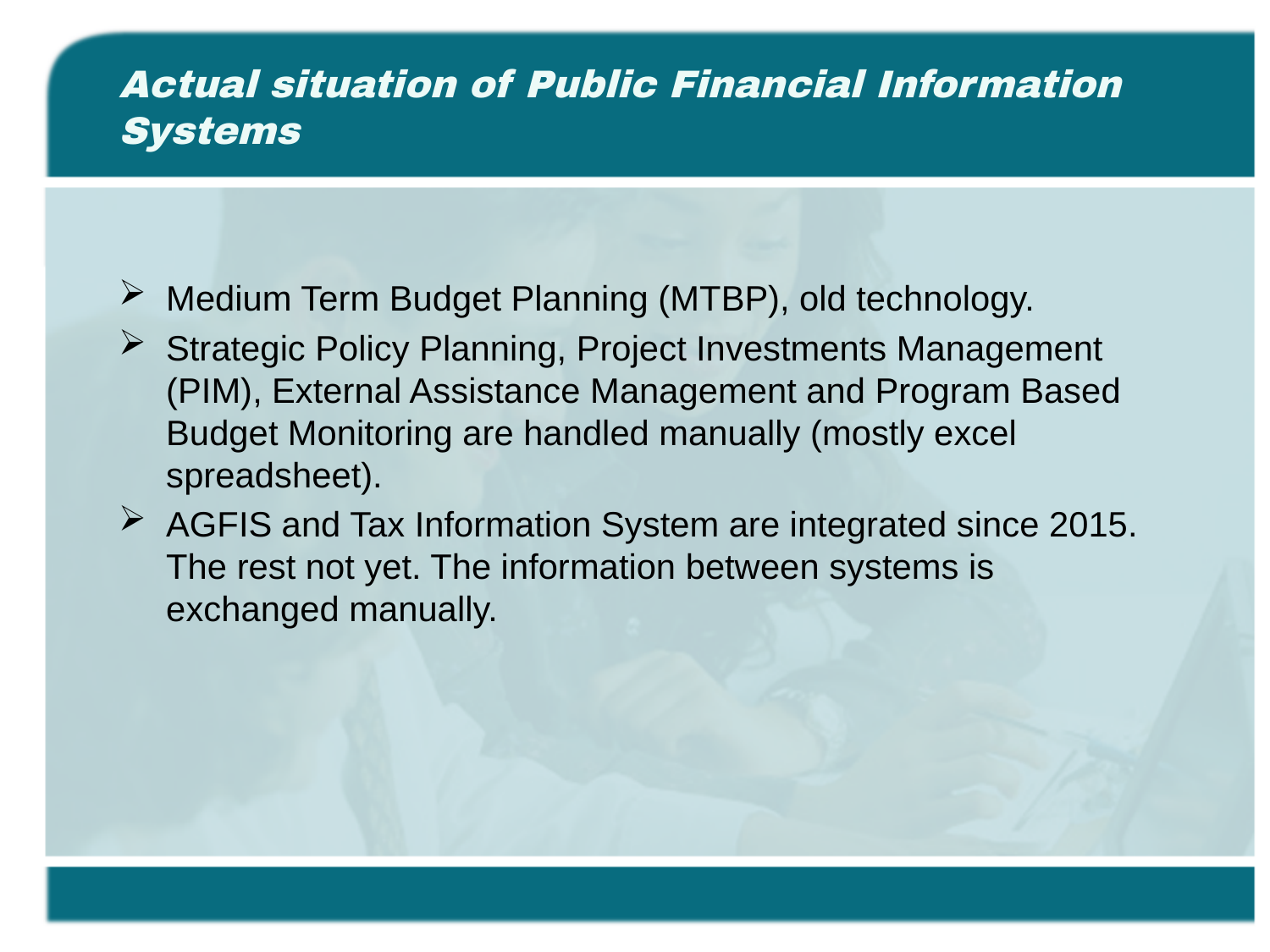

# Actual situation of Public Financial Information Systems

Medium Term Budget Planning (MTBP), old technology.
Strategic Policy Planning, Project Investments Management (PIM), External Assistance Management and Program Based Budget Monitoring are handled manually (mostly excel spreadsheet).
AGFIS and Tax Information System are integrated since 2015. The rest not yet. The information between systems is exchanged manually.